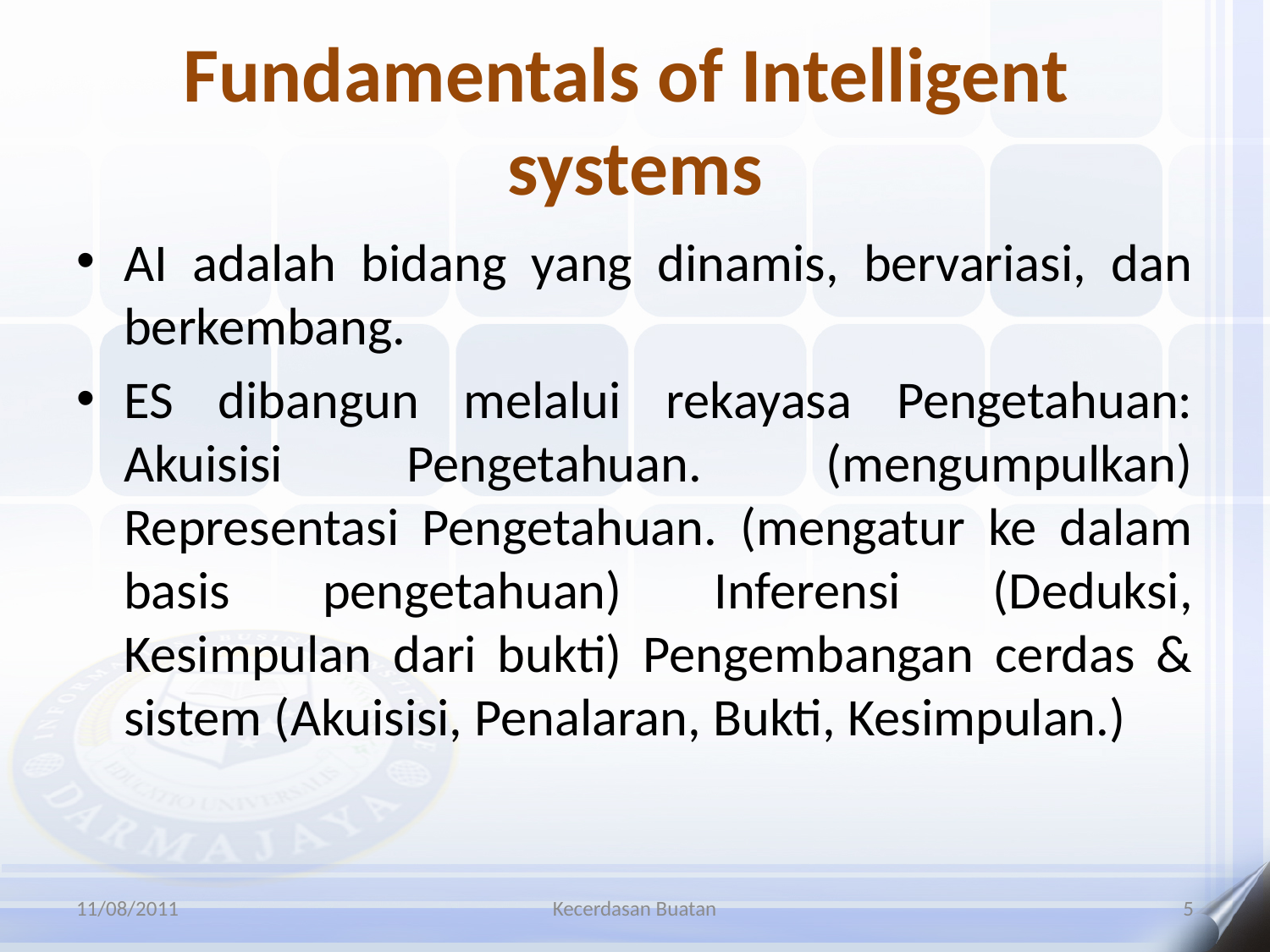

# Fundamentals of Intelligent systems
AI adalah bidang yang dinamis, bervariasi, dan berkembang.
ES dibangun melalui rekayasa Pengetahuan: Akuisisi Pengetahuan. (mengumpulkan) Representasi Pengetahuan. (mengatur ke dalam basis pengetahuan) Inferensi (Deduksi, Kesimpulan dari bukti) Pengembangan cerdas & sistem (Akuisisi, Penalaran, Bukti, Kesimpulan.)
11/08/2011
Kecerdasan Buatan
5